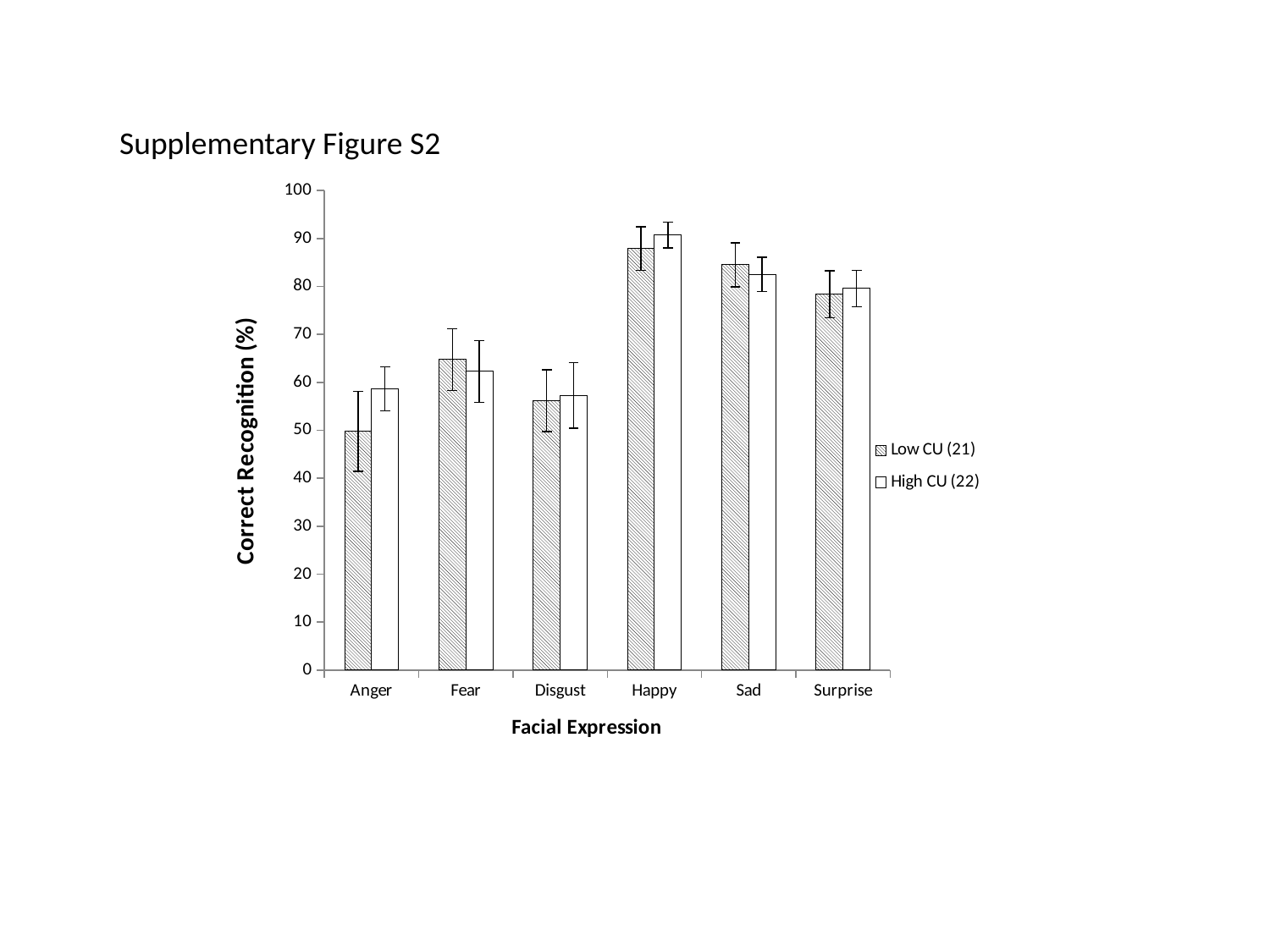

Supplementary Figure S2

### Chart

| Category | Low CU (21) | High CU (22) |
|---|---|---|
| Anger | 49.76 | 58.64 |
| Fear | 64.76 | 62.27 |
| Disgust | 56.19 | 57.27 |
| Happy | 87.86 | 90.68 |
| Sad | 84.52 | 82.5 |
| Surprise | 78.33 | 79.55 |